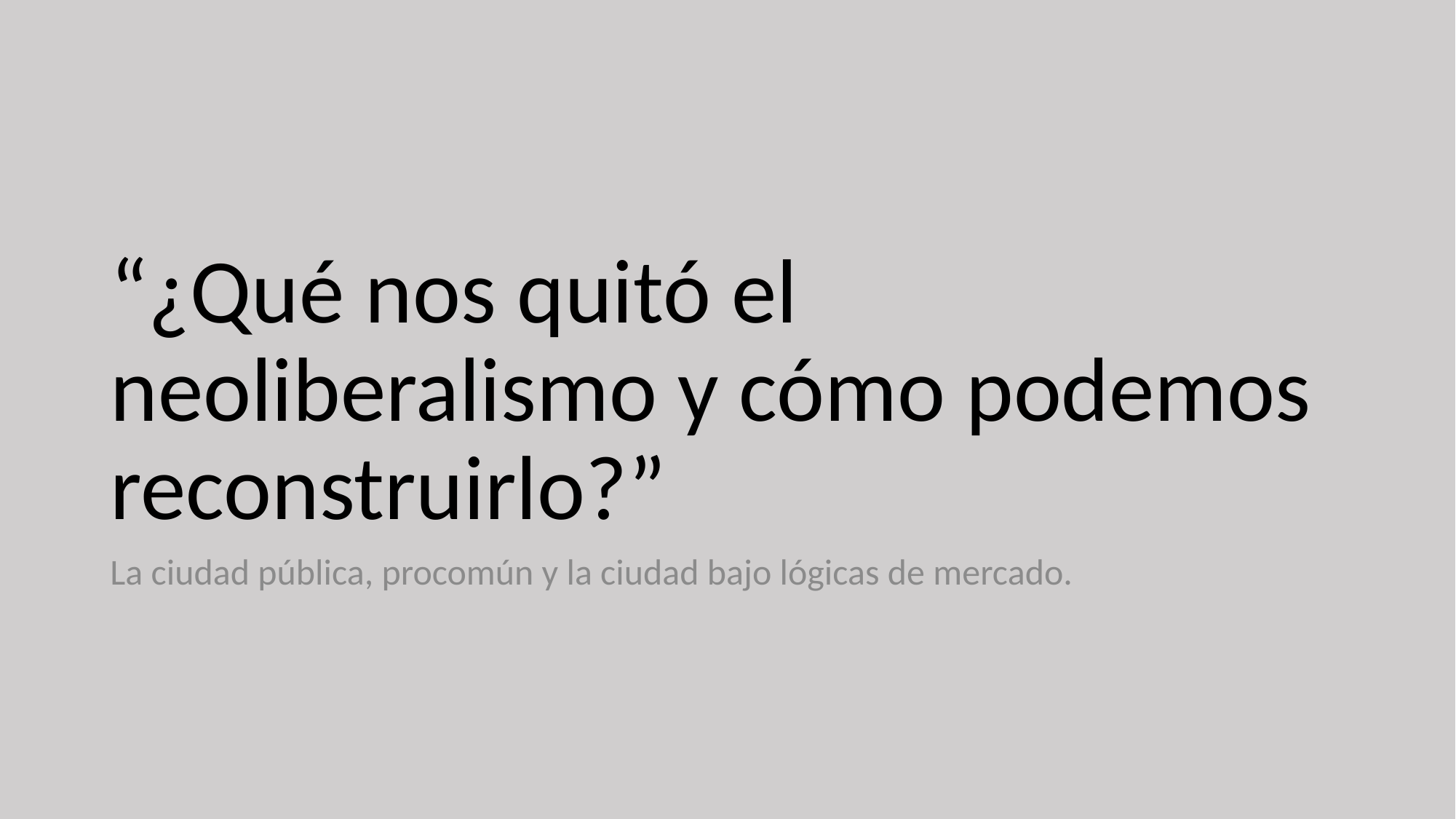

# “¿Qué nos quitó el neoliberalismo y cómo podemos reconstruirlo?”
La ciudad pública, procomún y la ciudad bajo lógicas de mercado.